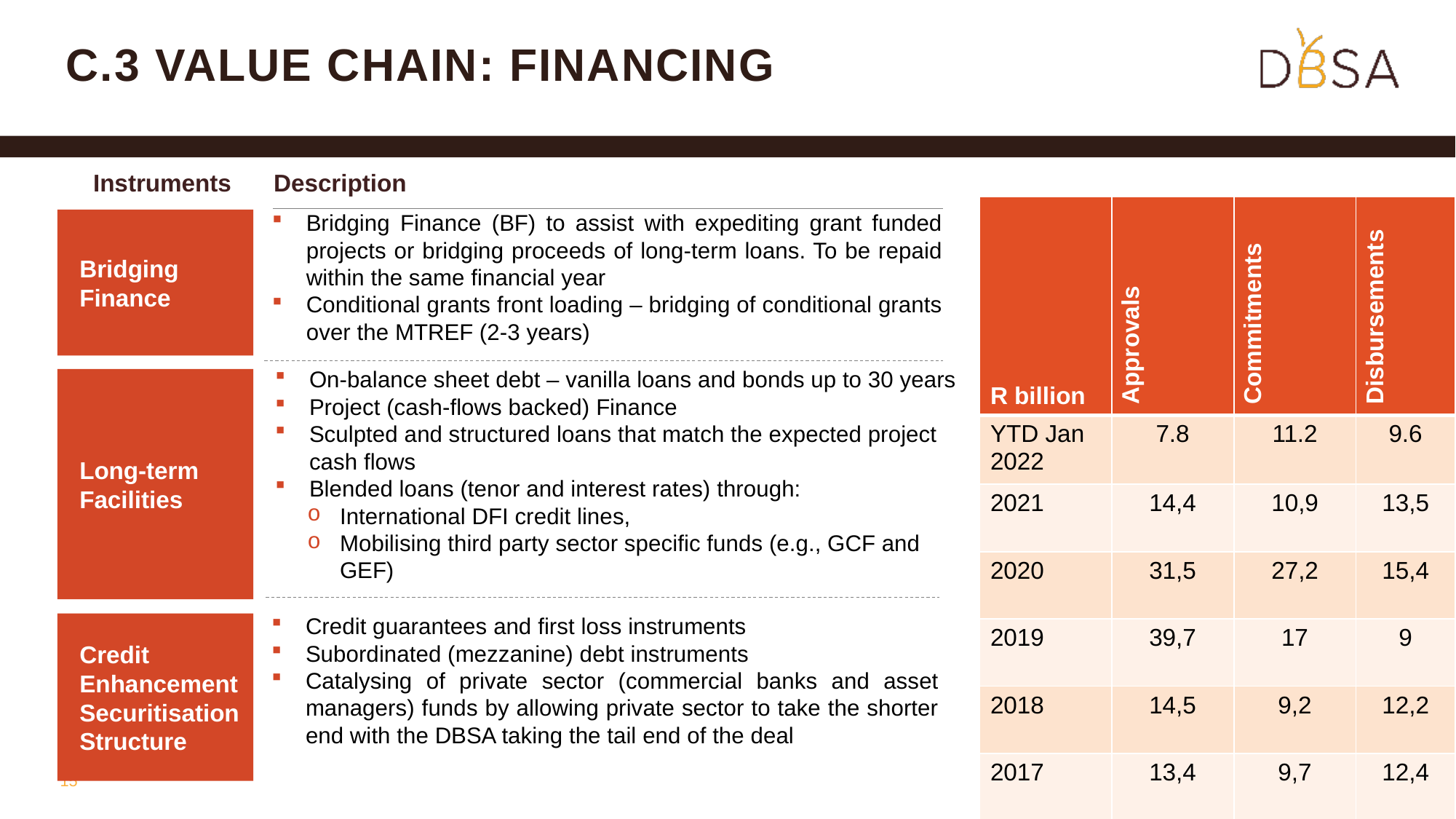

# C.3 Value chain: Financing
Instruments
Description
| R billion | Approvals | Commitments | Disbursements |
| --- | --- | --- | --- |
| YTD Jan 2022 | 7.8 | 11.2 | 9.6 |
| 2021 | 14,4 | 10,9 | 13,5 |
| 2020 | 31,5 | 27,2 | 15,4 |
| 2019 | 39,7 | 17 | 9 |
| 2018 | 14,5 | 9,2 | 12,2 |
| 2017 | 13,4 | 9,7 | 12,4 |
Bridging Finance (BF) to assist with expediting grant funded projects or bridging proceeds of long-term loans. To be repaid within the same financial year
Conditional grants front loading – bridging of conditional grants over the MTREF (2-3 years)
Bridging Finance
On-balance sheet debt – vanilla loans and bonds up to 30 years
Project (cash-flows backed) Finance
Sculpted and structured loans that match the expected project cash flows
Blended loans (tenor and interest rates) through:
International DFI credit lines,
Mobilising third party sector specific funds (e.g., GCF and GEF)
Long-term Facilities
Credit guarantees and first loss instruments
Subordinated (mezzanine) debt instruments
Catalysing of private sector (commercial banks and asset managers) funds by allowing private sector to take the shorter end with the DBSA taking the tail end of the deal
Credit Enhancement Securitisation Structure
15